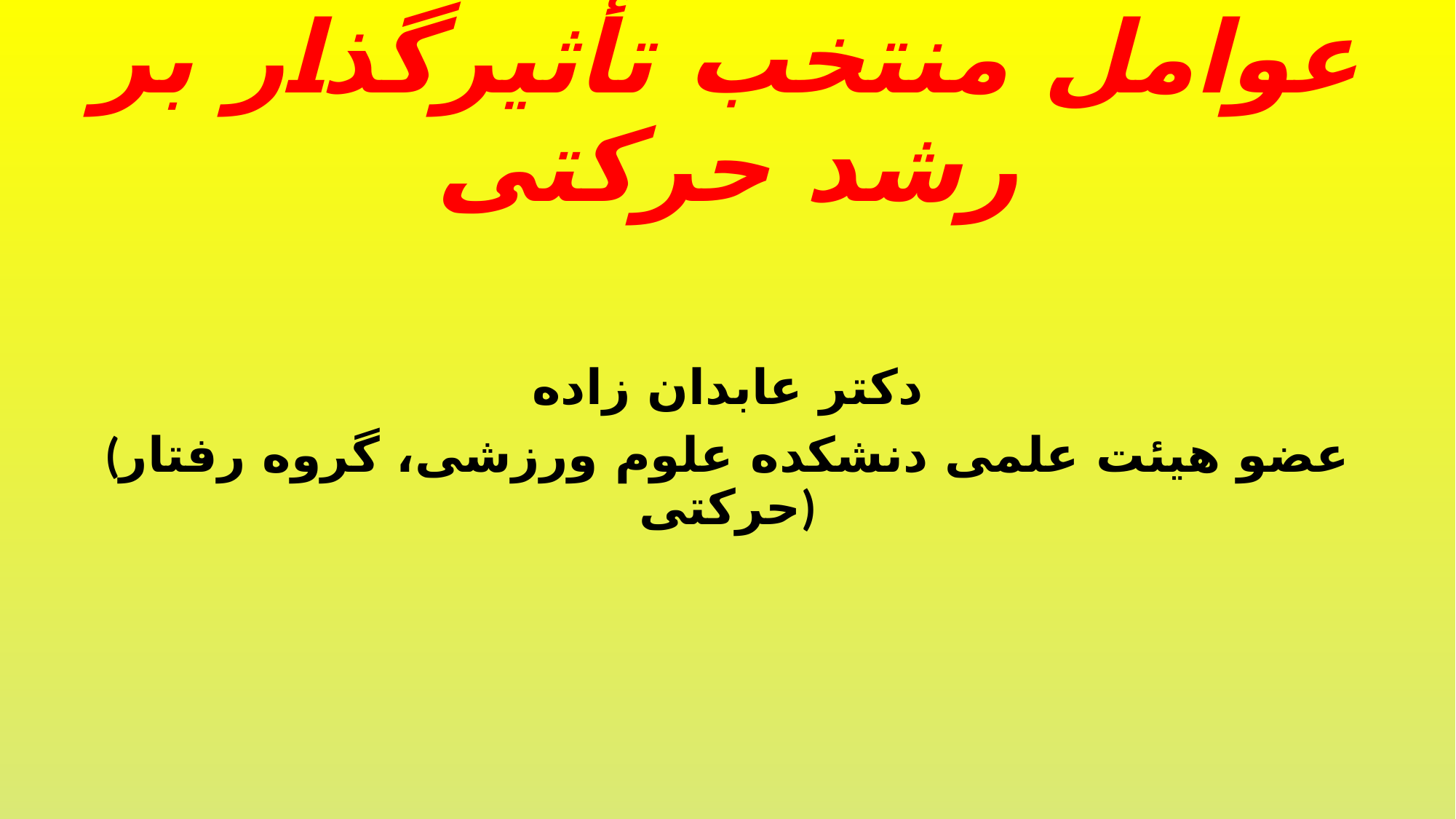

# عوامل منتخب تأثیرگذار بر رشد حرکتی

دکتر عابدان زاده
(عضو هیئت علمی دنشکده علوم ورزشی، گروه رفتار حرکتی)